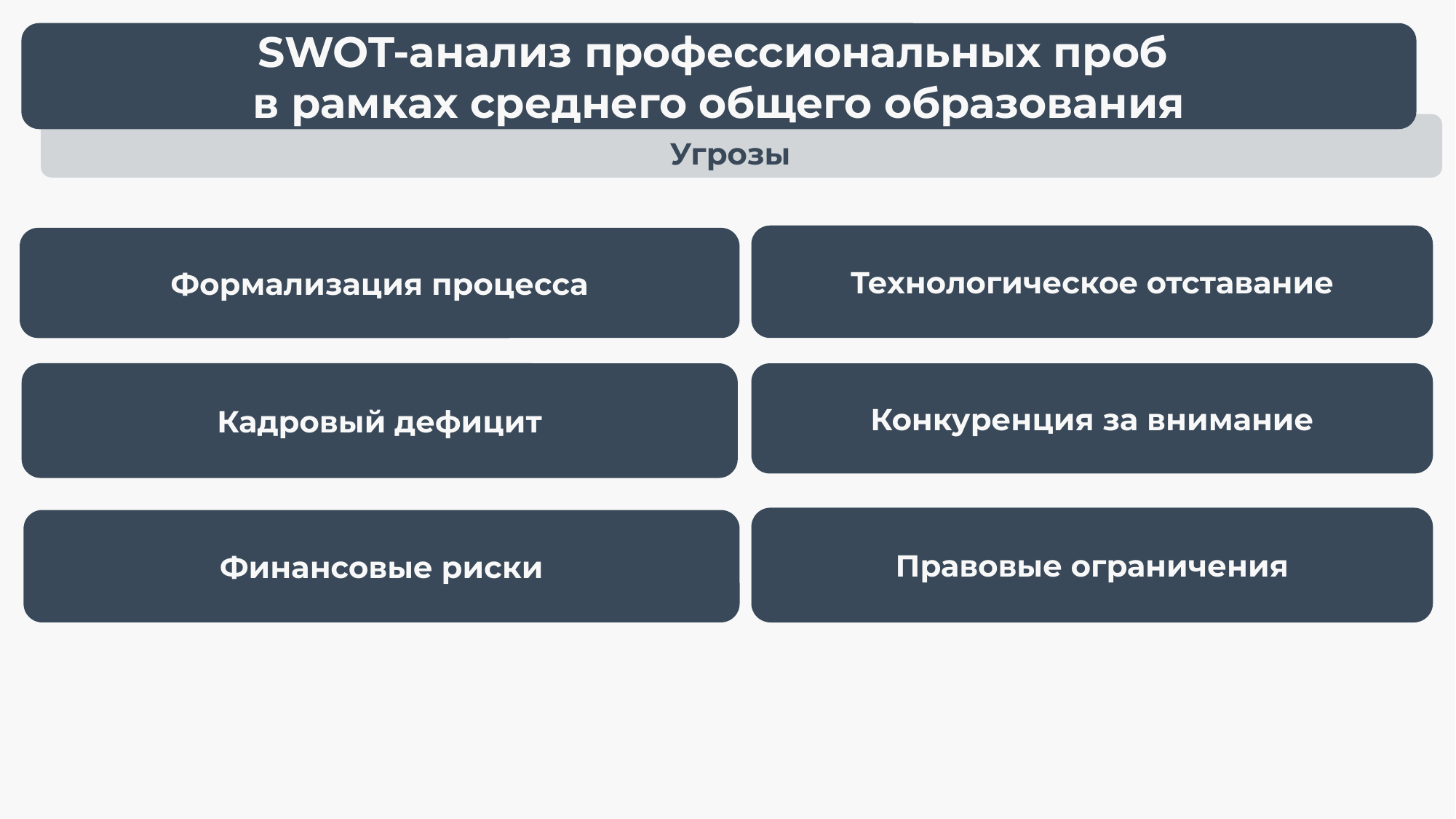

SWOT-анализ профессиональных проб
в рамках среднего общего образования

Угрозы
Технологическое отставание
Формализация процесса
Кадровый дефицит
Конкуренция за внимание
Правовые ограничения
Финансовые риски